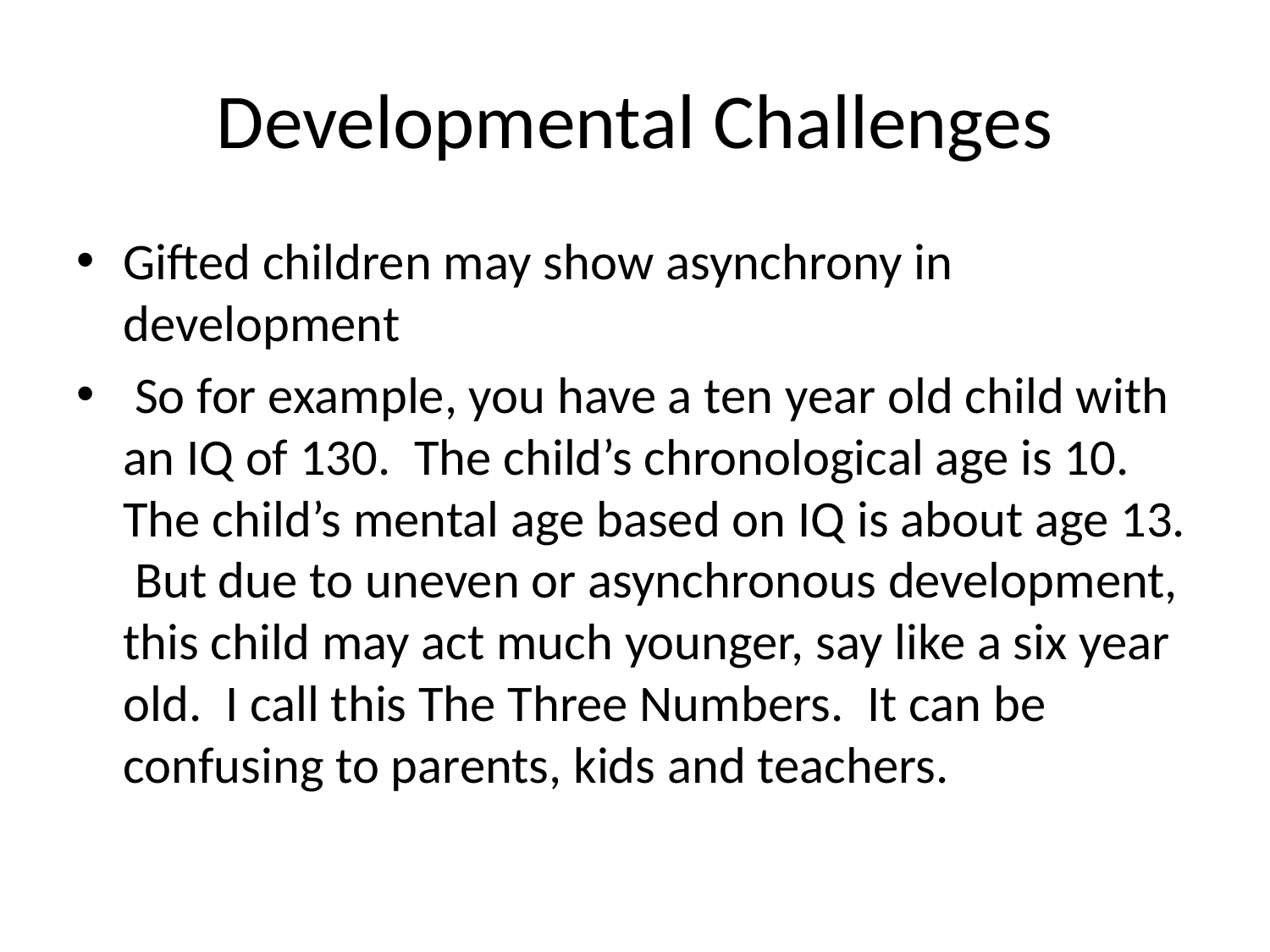

# Developmental Challenges
Gifted children may show asynchrony in development
 So for example, you have a ten year old child with an IQ of 130.  The child’s chronological age is 10.  The child’s mental age based on IQ is about age 13.  But due to uneven or asynchronous development, this child may act much younger, say like a six year old.  I call this The Three Numbers.  It can be confusing to parents, kids and teachers.